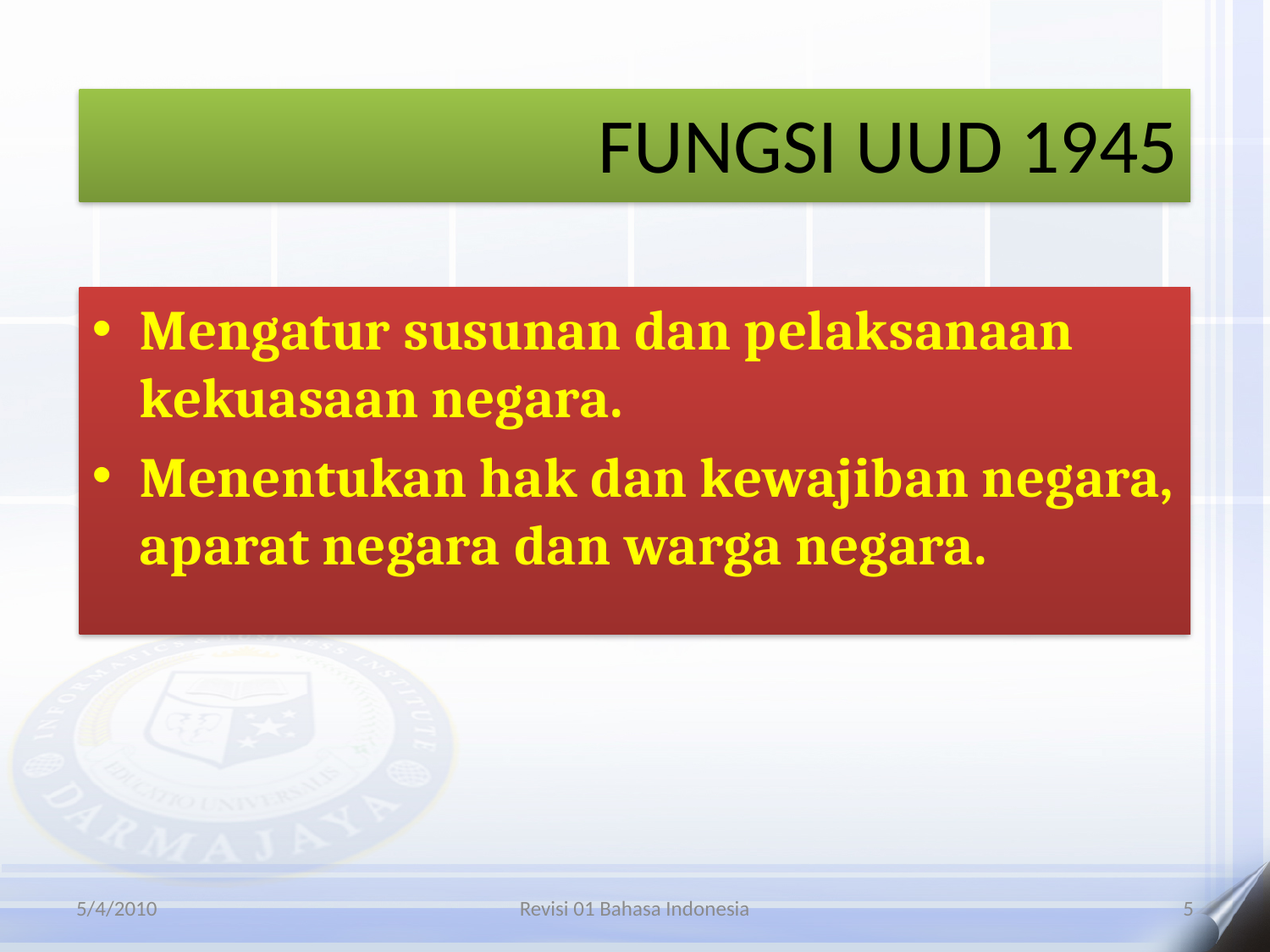

FUNGSI UUD 1945
Mengatur susunan dan pelaksanaan kekuasaan negara.
Menentukan hak dan kewajiban negara, aparat negara dan warga negara.
5/4/2010
Revisi 01 Bahasa Indonesia
5